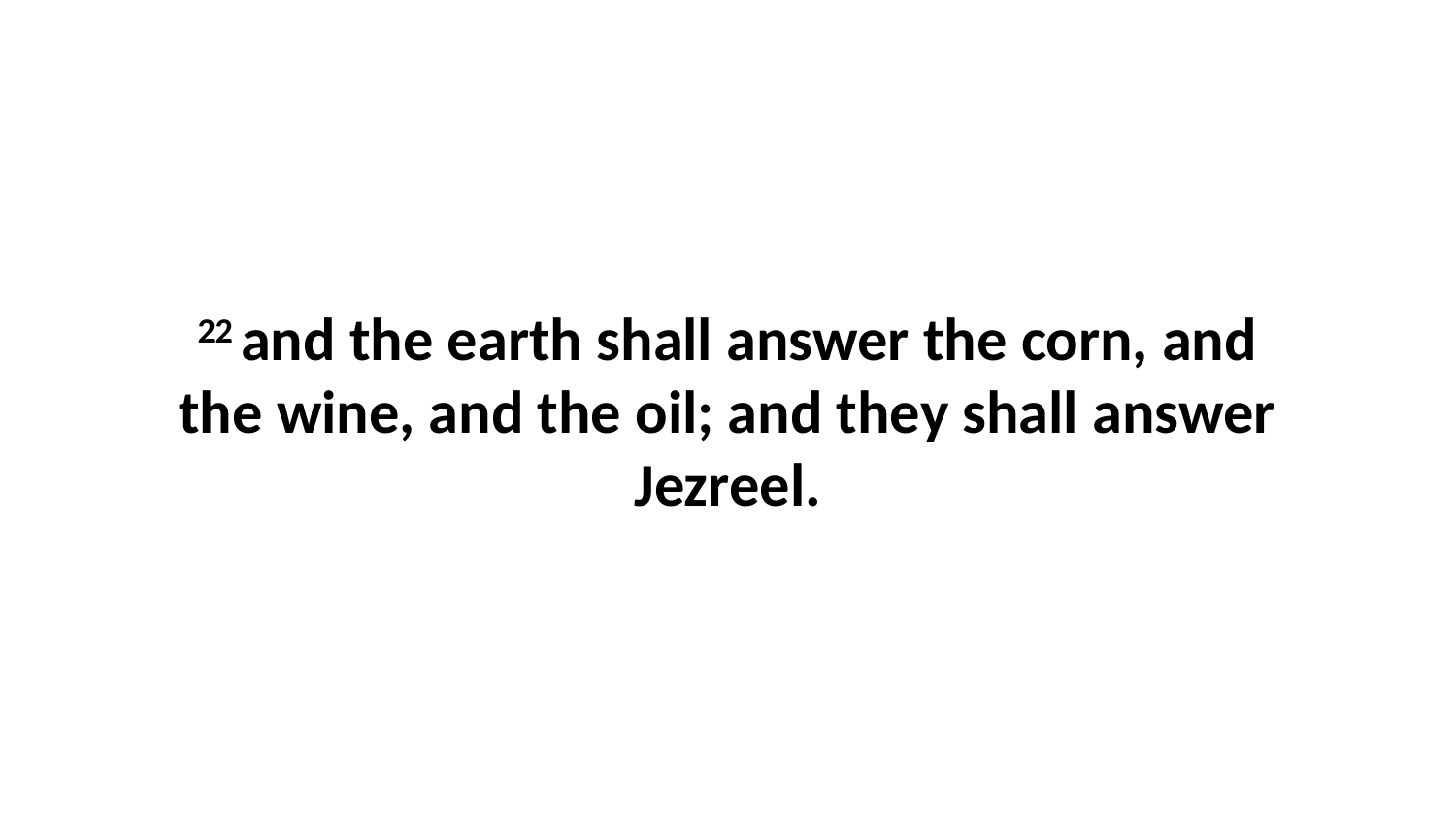

22 and the earth shall answer the corn, and the wine, and the oil; and they shall answer Jezreel.